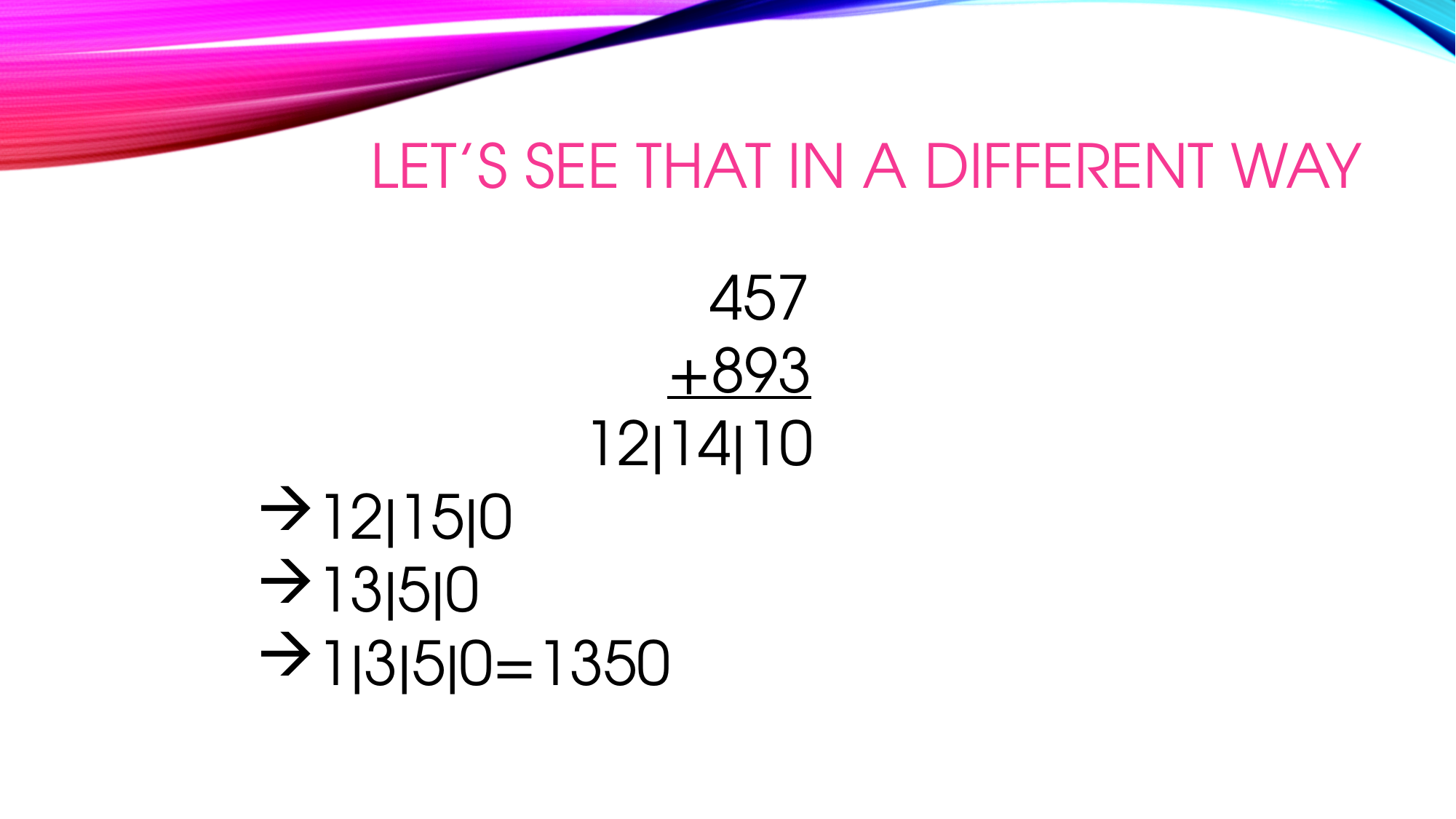

# Let’s see that in a different way
				 457
			     +893
			12|14|10
12|15|0
13|5|0
1|3|5|0=1350